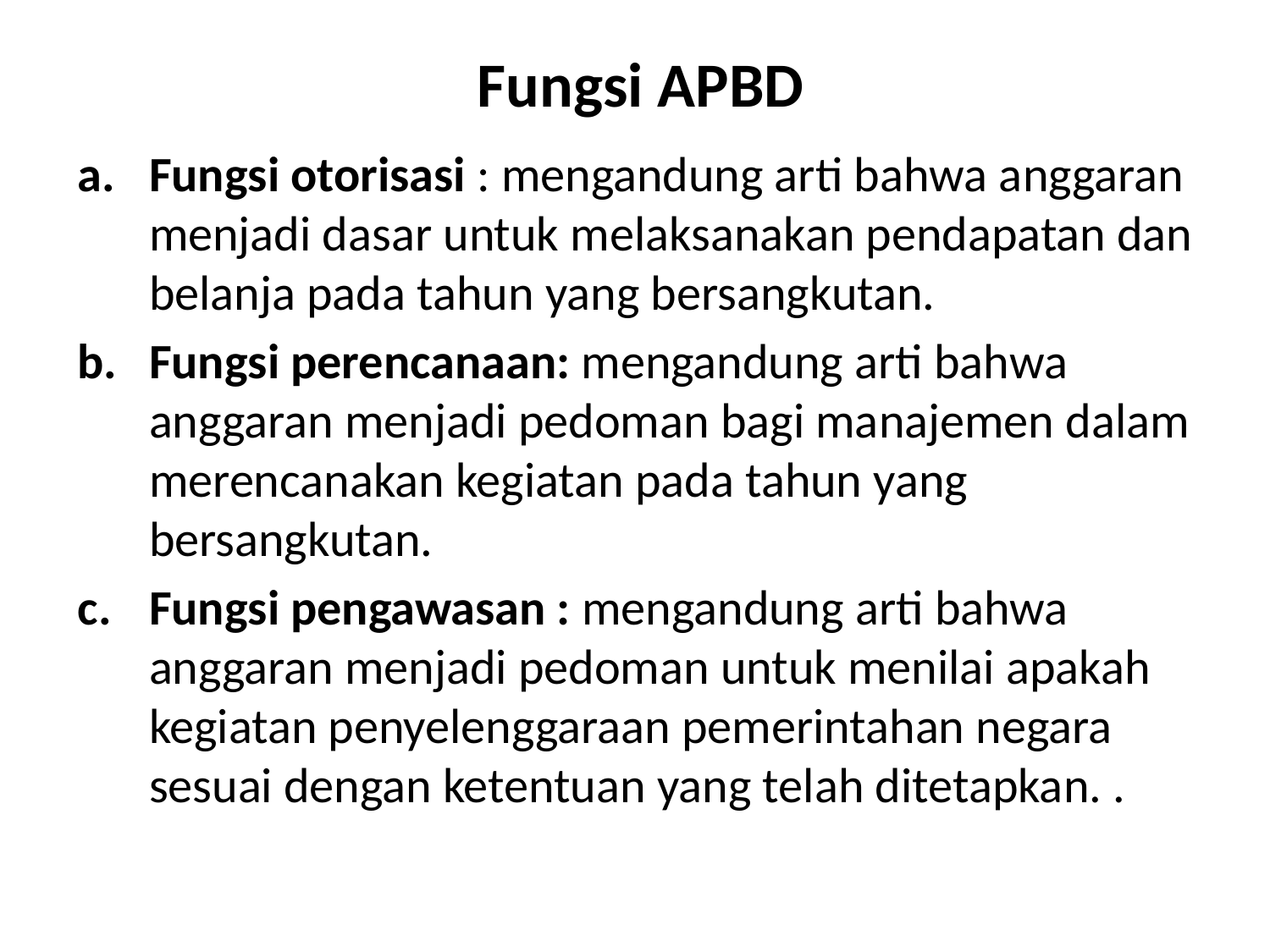

# Fungsi APBD
Fungsi otorisasi : mengandung arti bahwa anggaran menjadi dasar untuk melaksanakan pendapatan dan belanja pada tahun yang bersangkutan.
Fungsi perencanaan: mengandung arti bahwa anggaran menjadi pedoman bagi manajemen dalam merencanakan kegiatan pada tahun yang bersangkutan.
Fungsi pengawasan : mengandung arti bahwa anggaran menjadi pedoman untuk menilai apakah kegiatan penyelenggaraan pemerintahan negara sesuai dengan ketentuan yang telah ditetapkan. .